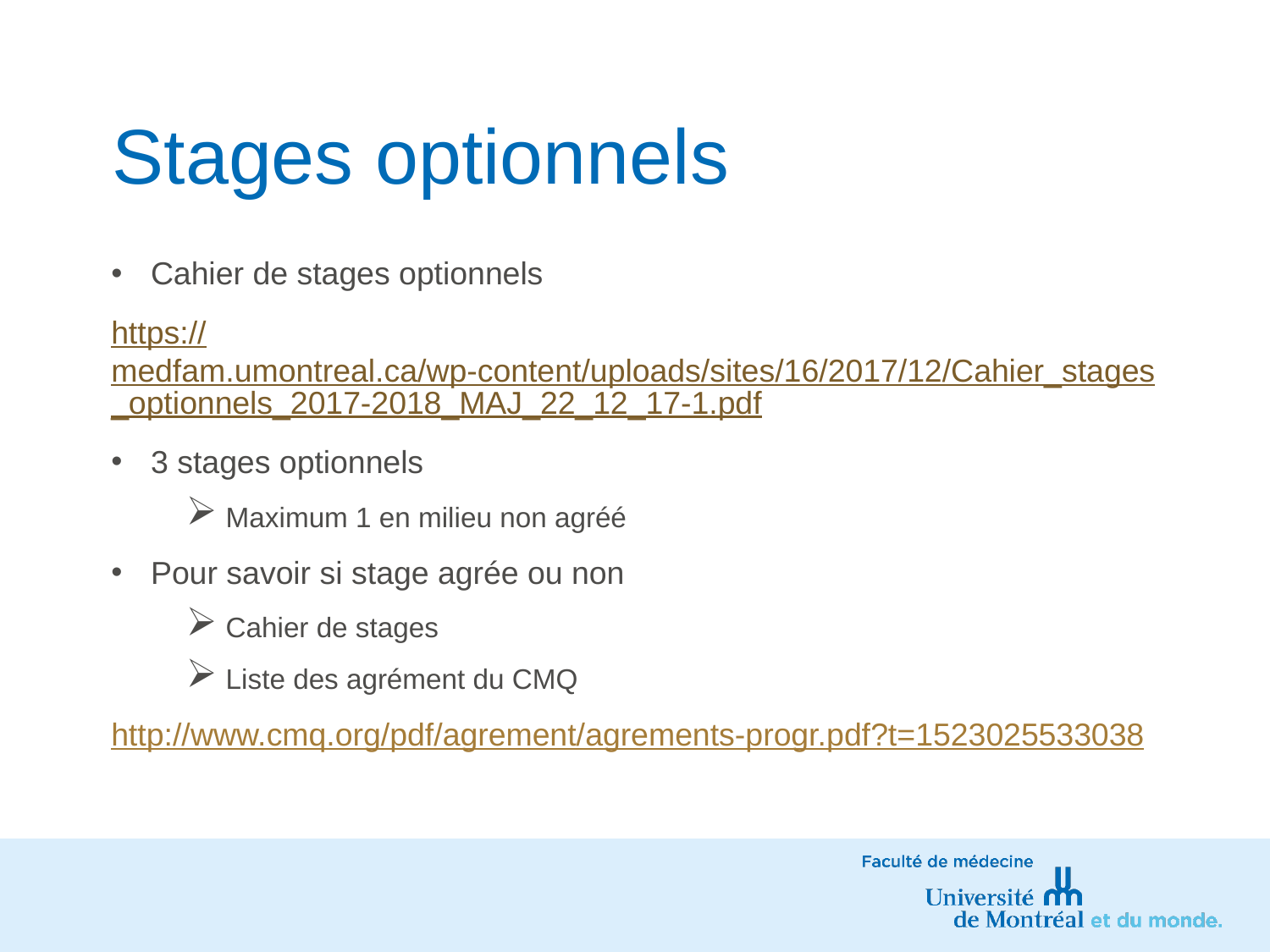

# Stages optionnels
Cahier de stages optionnels
https://medfam.umontreal.ca/wp-content/uploads/sites/16/2017/12/Cahier_stages_optionnels_2017-2018_MAJ_22_12_17-1.pdf
3 stages optionnels
Maximum 1 en milieu non agréé
Pour savoir si stage agrée ou non
Cahier de stages
Liste des agrément du CMQ
http://www.cmq.org/pdf/agrement/agrements-progr.pdf?t=1523025533038